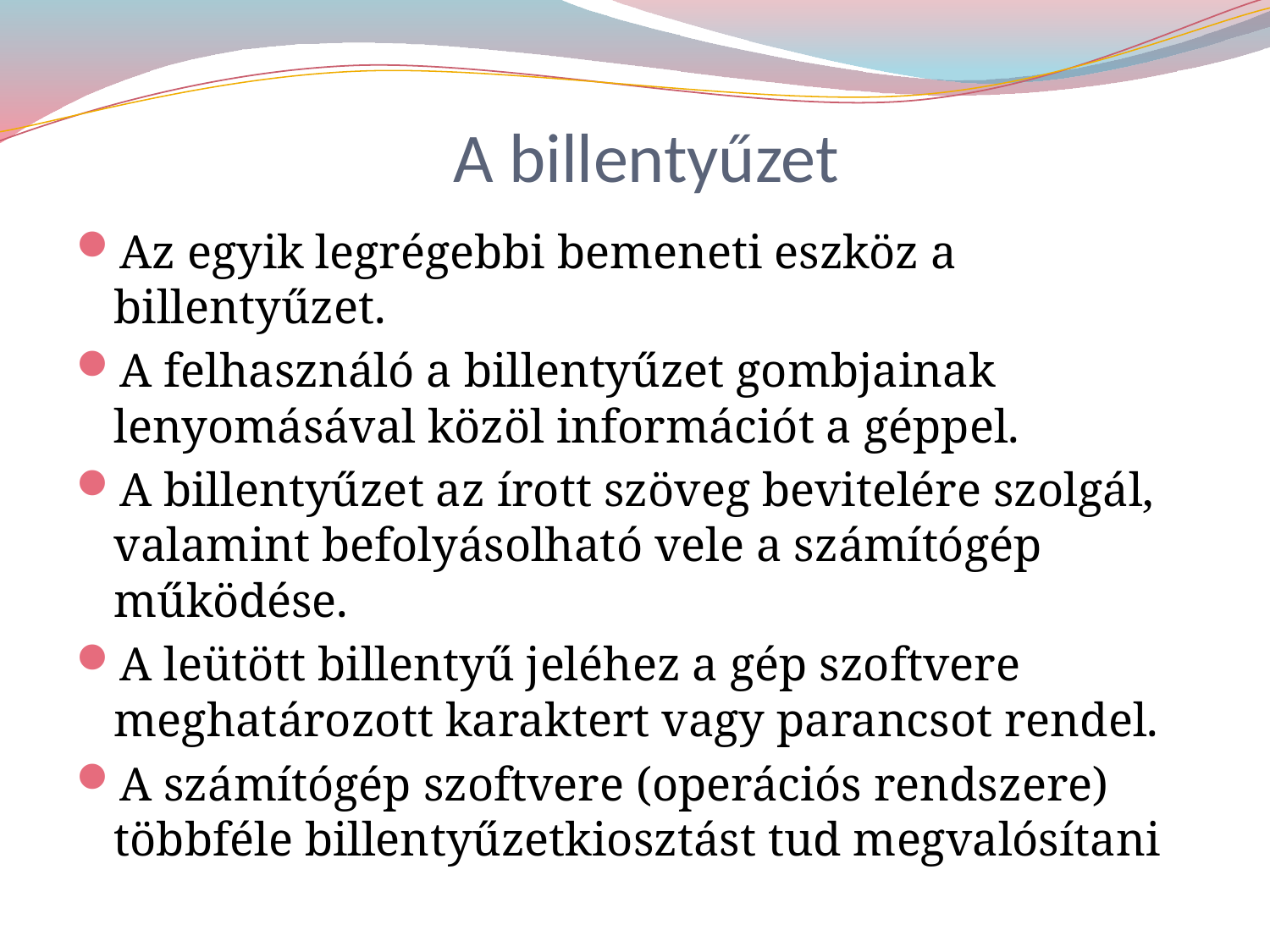

# A billentyűzet
Az egyik legrégebbi bemeneti eszköz a billentyűzet.
A felhasználó a billentyűzet gombjainak lenyomásával közöl információt a géppel.
A billentyűzet az írott szöveg bevitelére szolgál, valamint befolyásolható vele a számítógép működése.
A leütött billentyű jeléhez a gép szoftvere meghatározott karaktert vagy parancsot rendel.
A számítógép szoftvere (operációs rendszere) többféle billentyűzetkiosztást tud megvalósítani